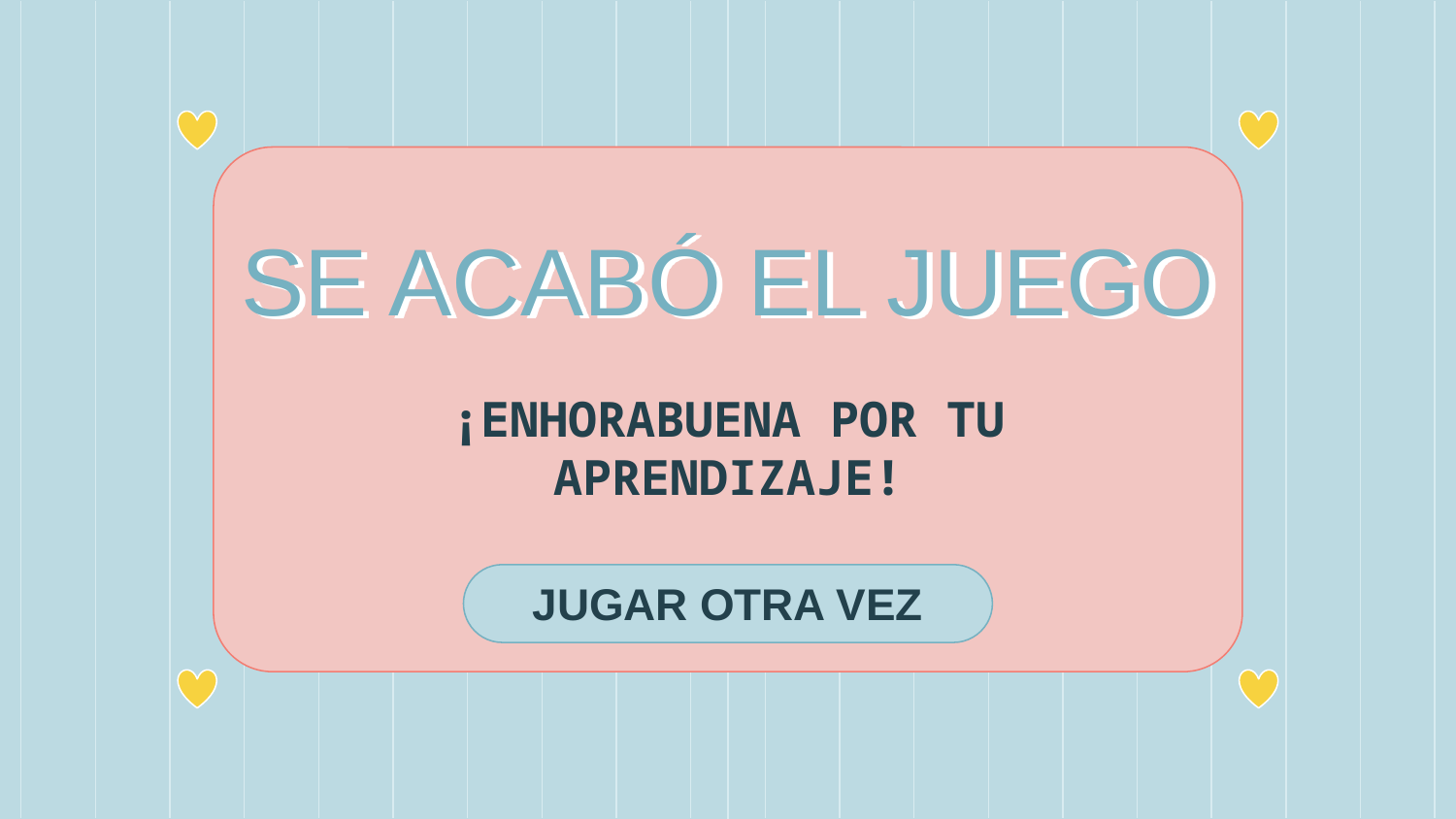

# SE ACABÓ EL JUEGO
¡ENHORABUENA POR TU APRENDIZAJE!
JUGAR OTRA VEZ